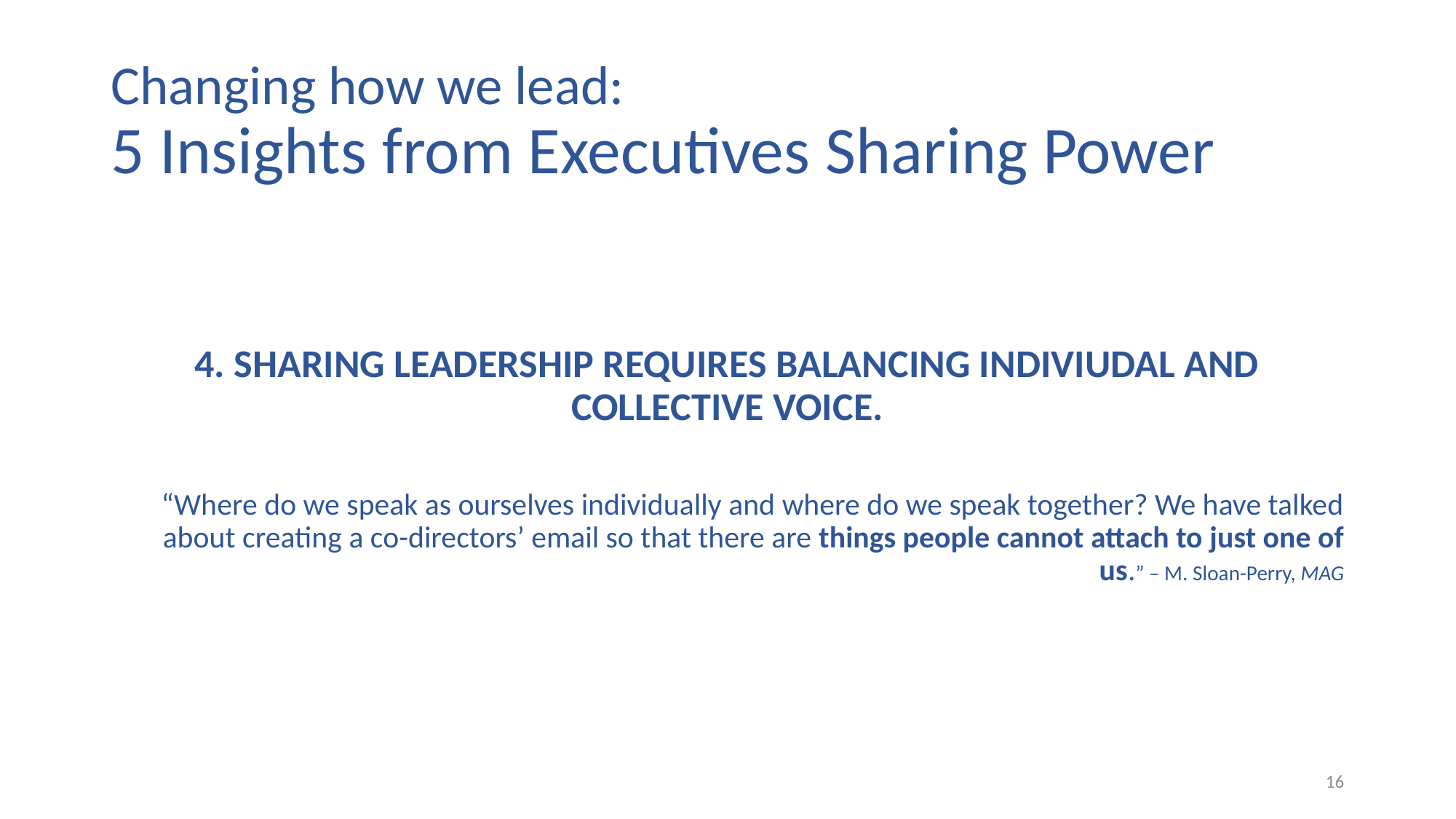

# Changing how we lead: 5 Insights from Executives Sharing Power

4. SHARING LEADERSHIP REQUIRES BALANCING INDIVIUDAL AND COLLECTIVE VOICE.

“Where do we speak as ourselves individually and where do we speak together? We have talked about creating a co-directors’ email so that there are things people cannot attach to just one of us.” – M. Sloan-Perry, MAG

16